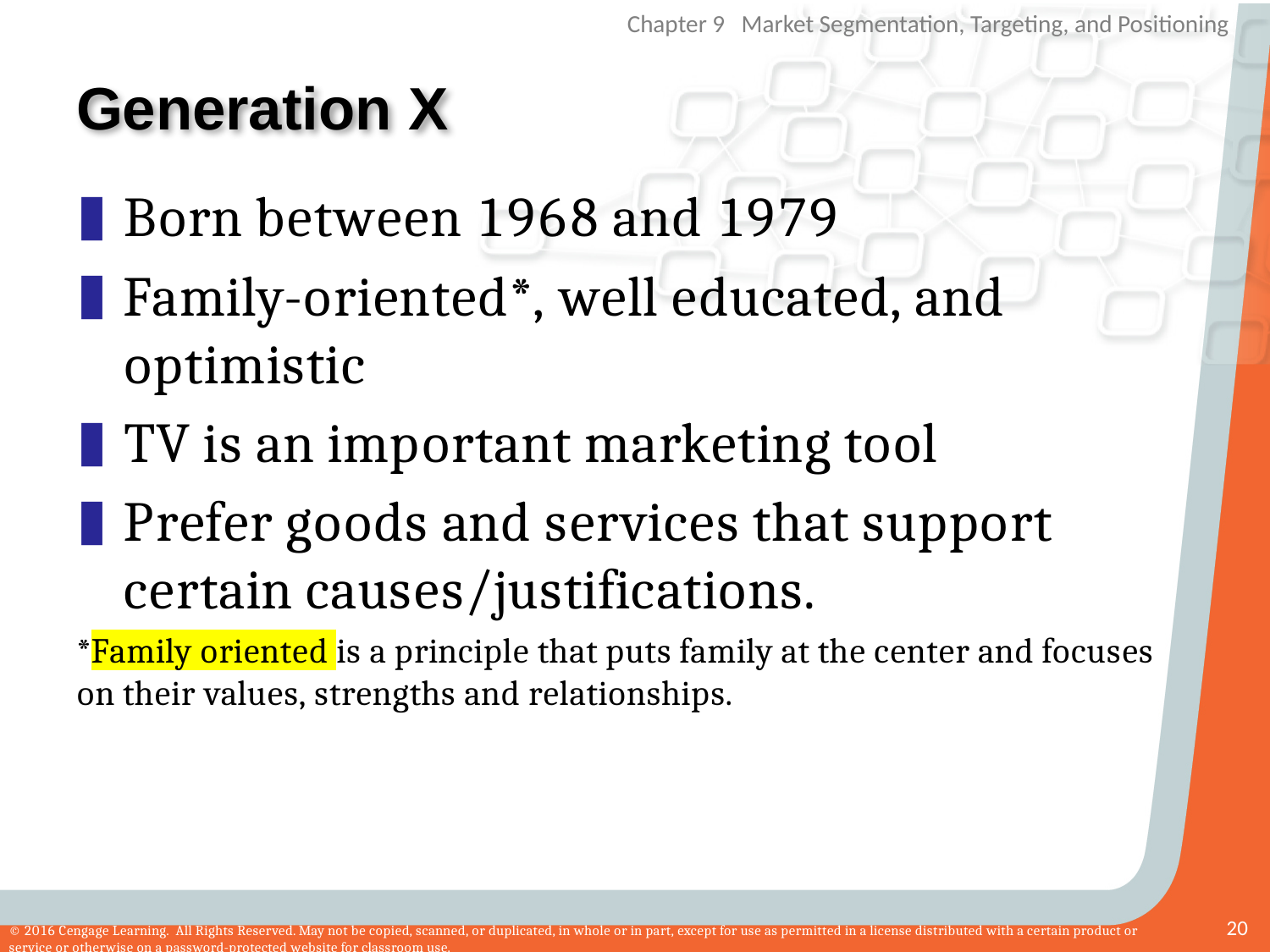

# Generation X
Born between 1968 and 1979
Family-oriented*, well educated, and optimistic
TV is an important marketing tool
Prefer goods and services that support certain causes/justifications.
*Family oriented is a principle that puts family at the center and focuses on their values, strengths and relationships.
20